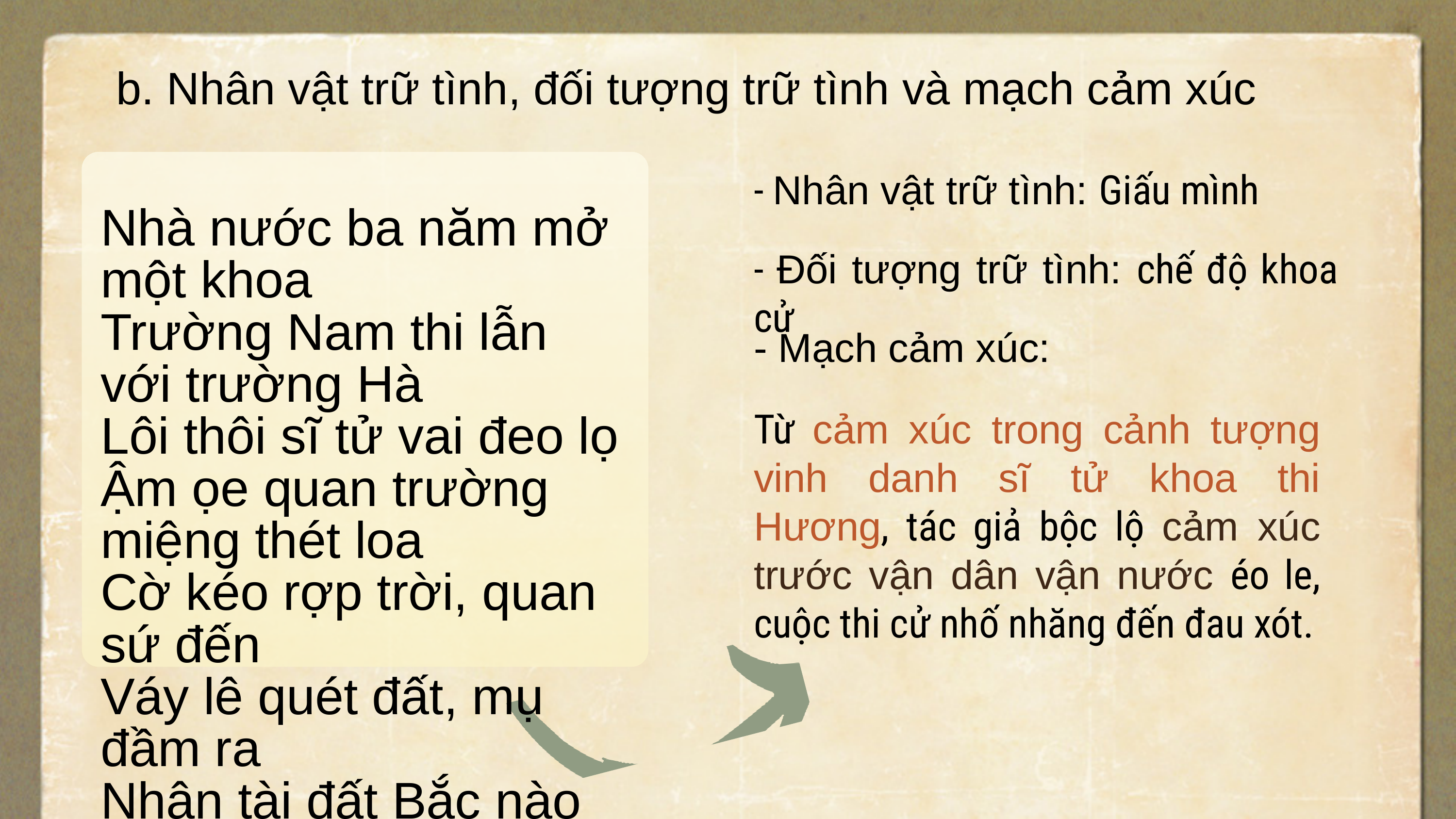

b. Nhân vật trữ tình, đối tượng trữ tình và mạch cảm xúc

Nhà nước ba năm mở một khoa
Trường Nam thi lẫn với trường Hà
Lôi thôi sĩ tử vai đeo lọ
Ậm ọe quan trường miệng thét loa
Cờ kéo rợp trời, quan sứ đến
Váy lê quét đất, mụ đầm ra
Nhân tài đất Bắc nào ai đó?
Ngoảnh cổ mà trông cảnh nước nhà!
- Nhân vật trữ tình: Giấu mình
- Đối tượng trữ tình: chế độ khoa cử
- Mạch cảm xúc:
Từ cảm xúc trong cảnh tượng vinh danh sĩ tử khoa thi Hương, tác giả bộc lộ cảm xúc trước vận dân vận nước éo le, cuộc thi cử nhố nhăng đến đau xót.